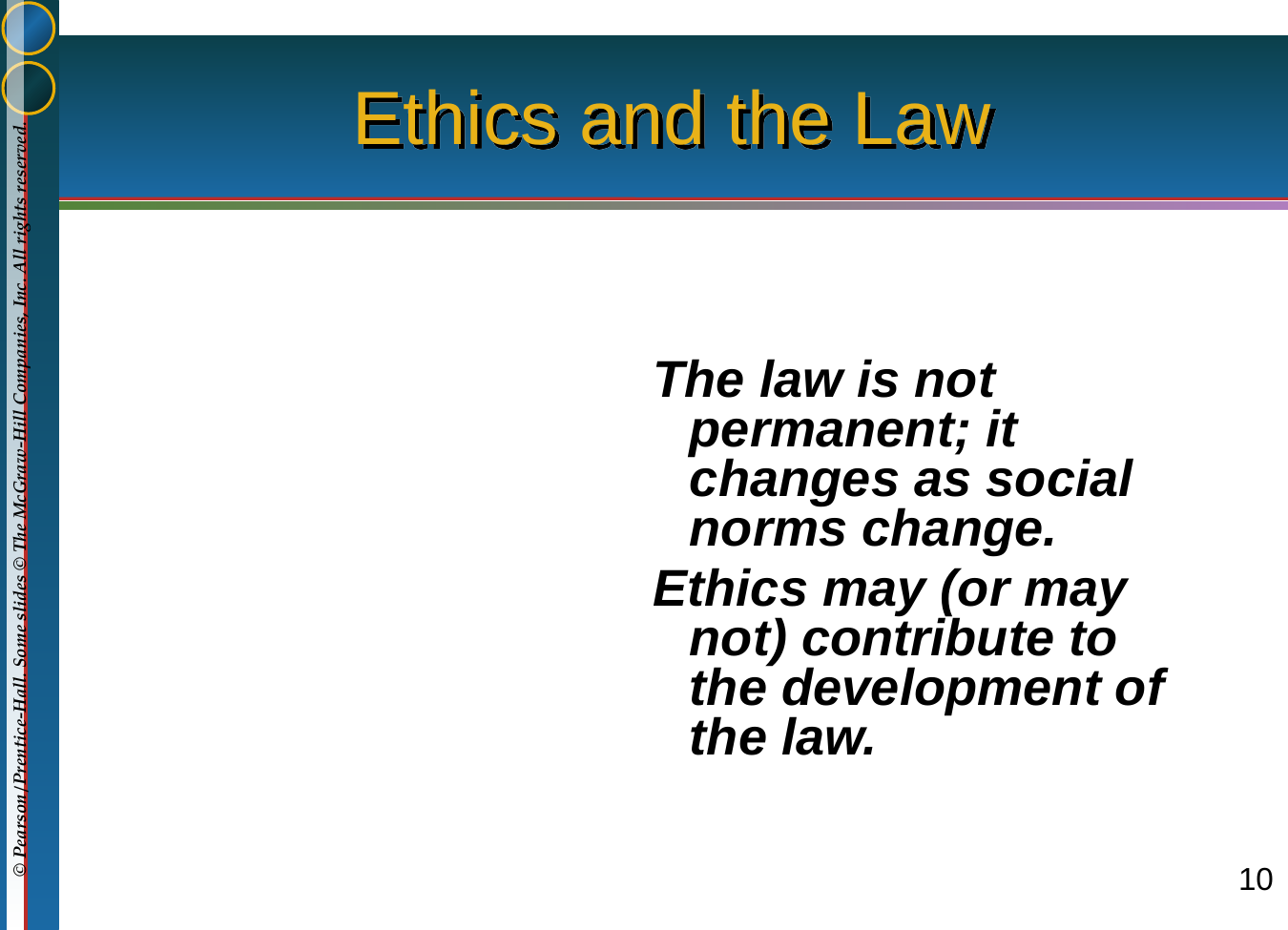

# Ethics and the Law

The law is not permanent; it changes as social norms change.
Ethics may (or may not) contribute to the development of the law.